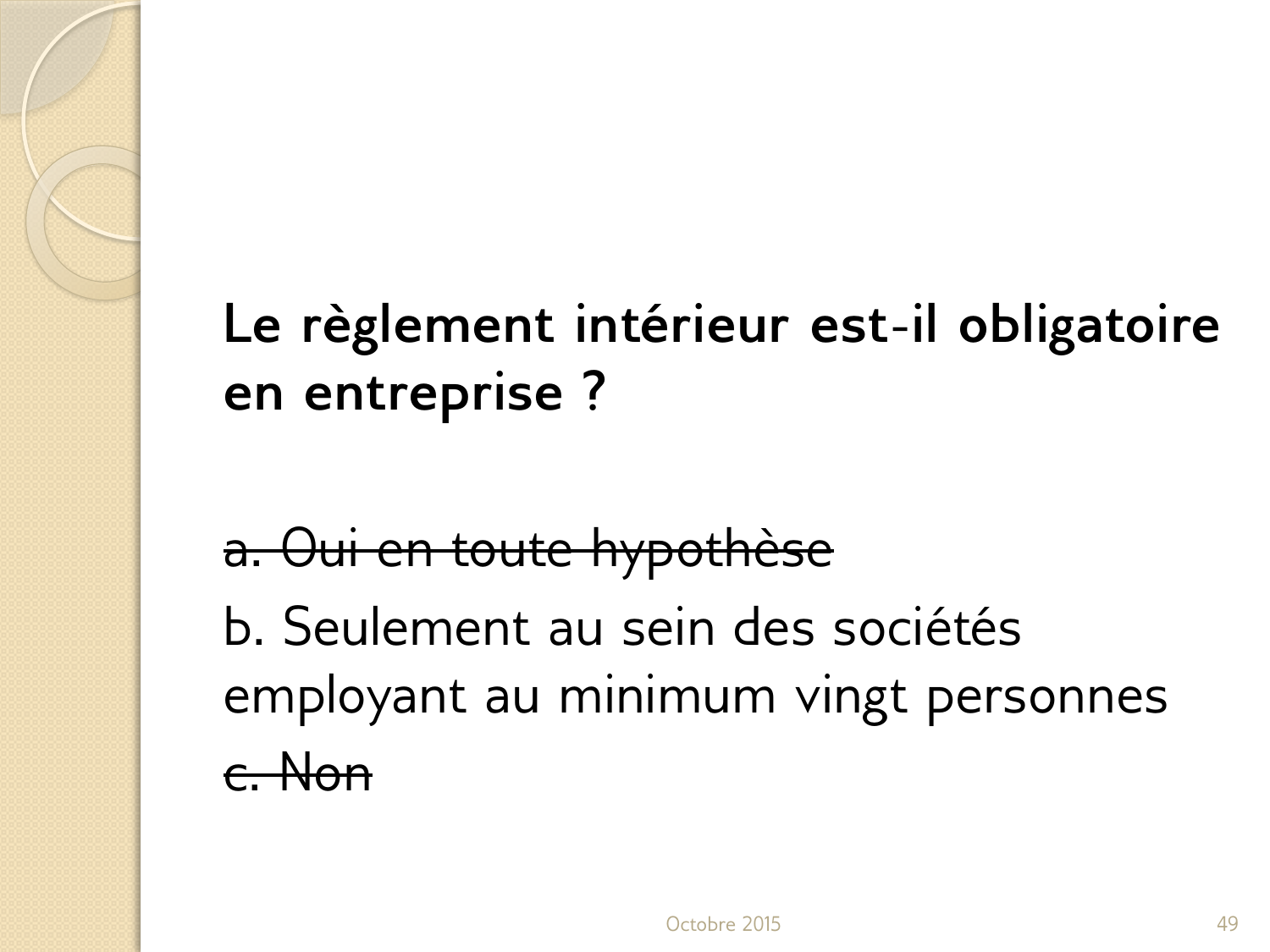

#

Le règlement intérieur est-il obligatoire en entreprise ?

a. Oui en toute hypothèse
b. Seulement au sein des sociétés employant au minimum vingt personnes
c. Non

Octobre 2015
49